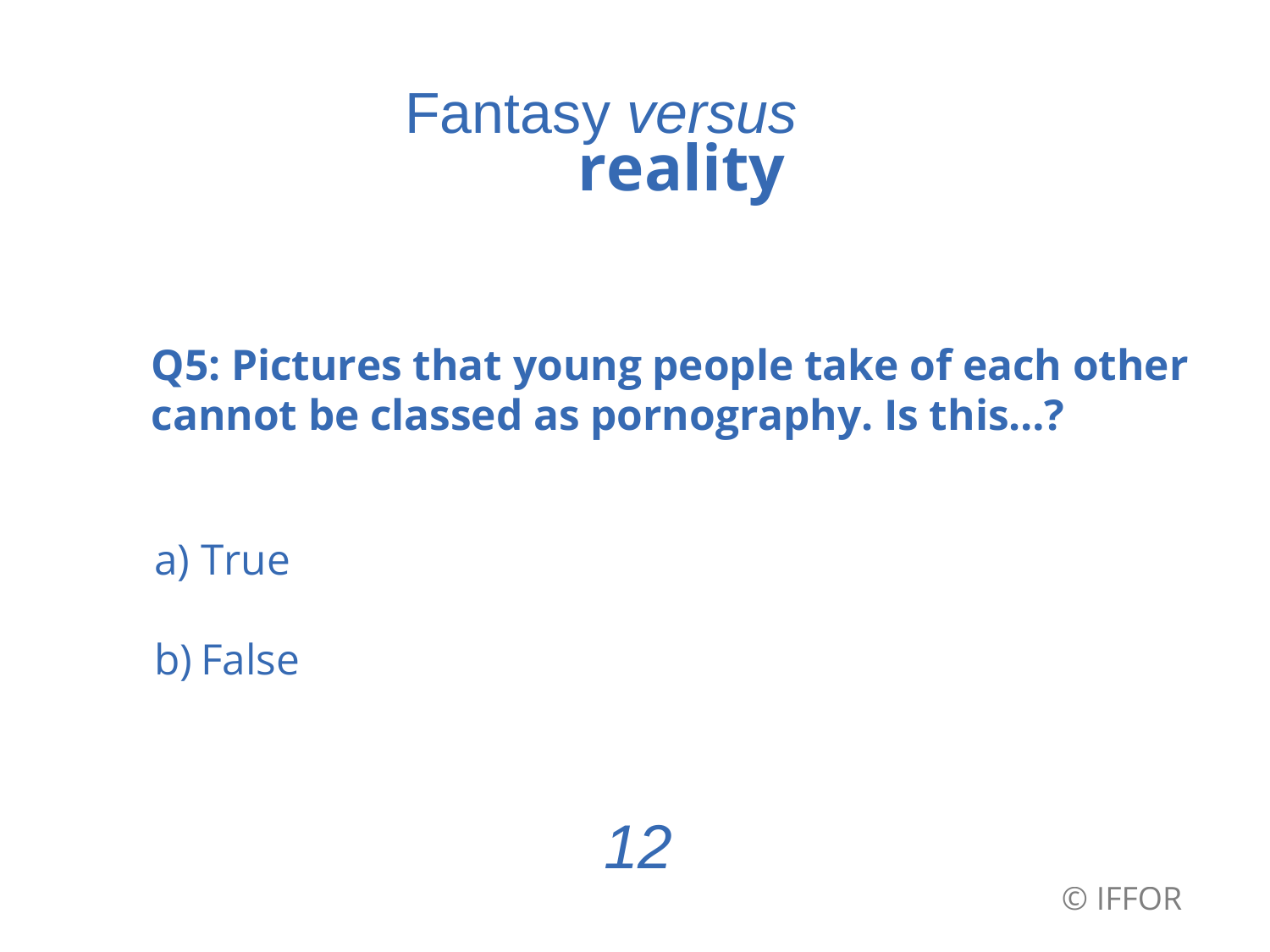

Fantasy versus
reality
Q5: Pictures that young people take of each other cannot be classed as pornography. Is this…?

True

False
12